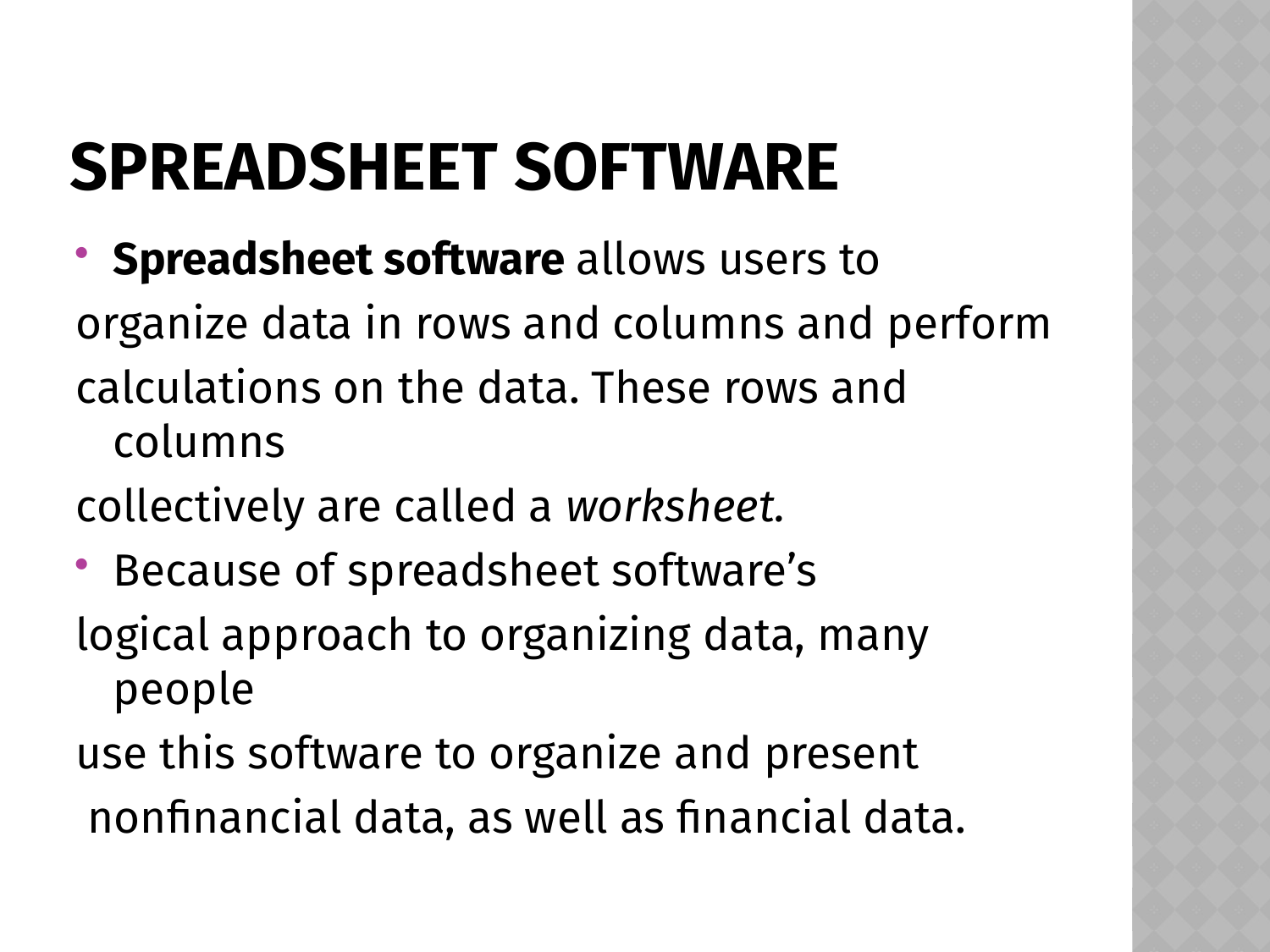

# Spreadsheet Software
Spreadsheet software allows users to
organize data in rows and columns and perform
calculations on the data. These rows and columns
collectively are called a worksheet.
Because of spreadsheet software’s
logical approach to organizing data, many people
use this software to organize and present
 nonfinancial data, as well as financial data.